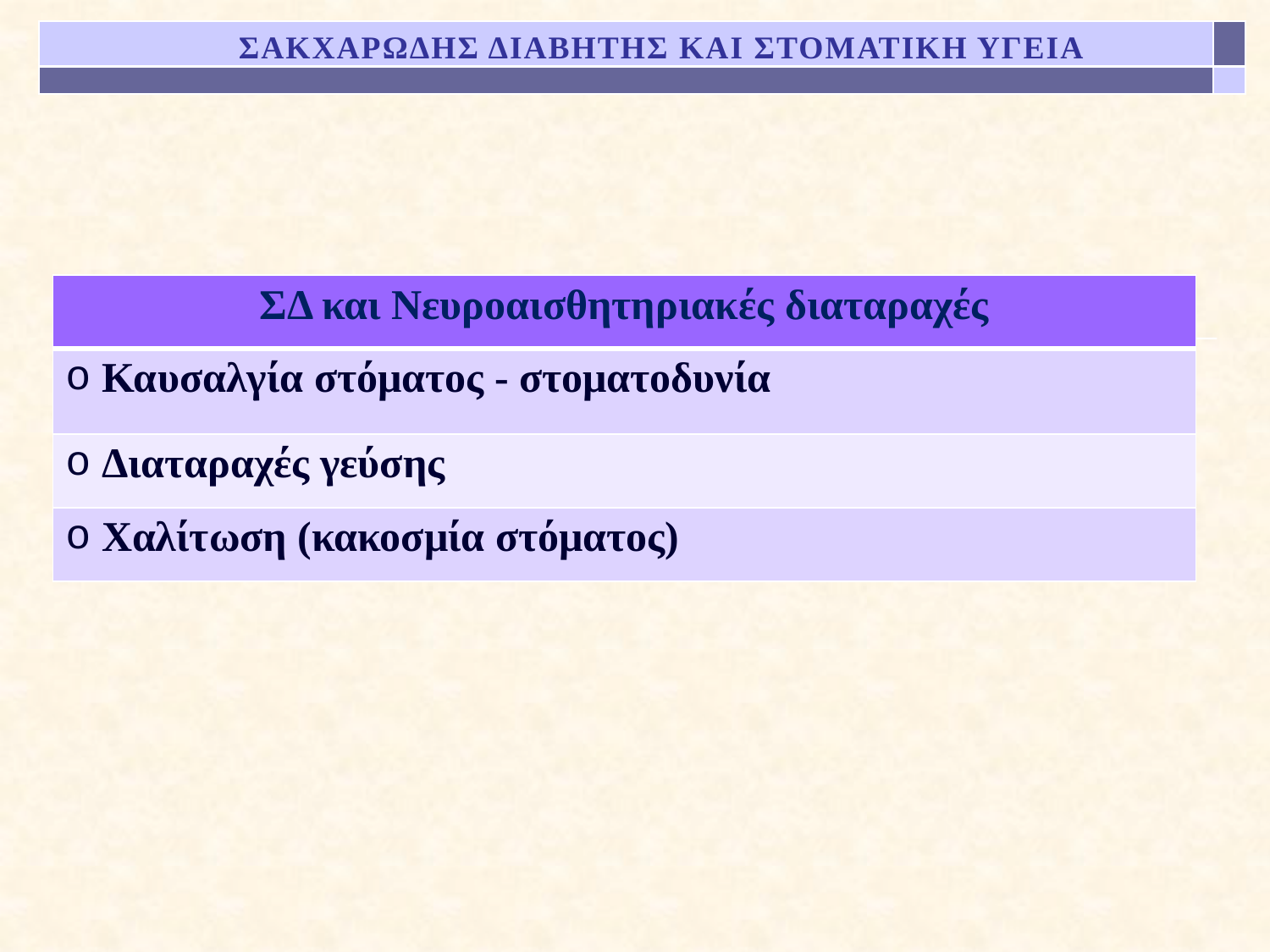

ΣΑΚΧΑΡΩΔΗΣ ΔΙΑΒΗΤΗΣ ΚΑΙ ΣΤΟΜΑΤΙΚΗ ΥΓΕΙΑ
| ΣΔ και Νευροαισθητηριακές διαταραχές |
| --- |
| Καυσαλγία στόματος - στοματοδυνία |
| Διαταραχές γεύσης |
| Χαλίτωση (κακοσμία στόματος) |